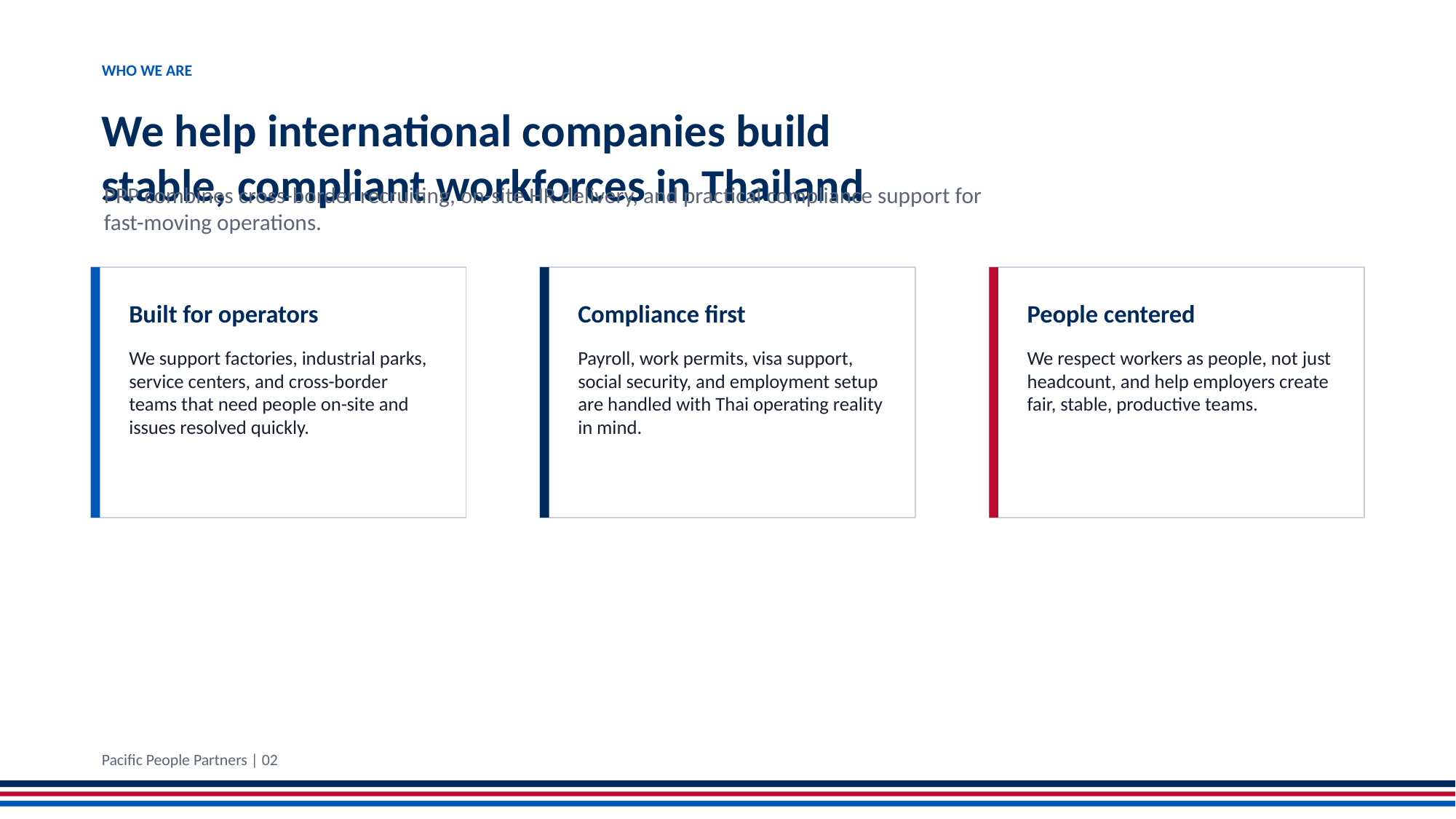

WHO WE ARE
We help international companies build stable, compliant workforces in Thailand
PPP combines cross-border recruiting, on-site HR delivery, and practical compliance support for fast-moving operations.

Built for operators
Compliance first
People centered
We support factories, industrial parks, service centers, and cross-border teams that need people on-site and issues resolved quickly.
Payroll, work permits, visa support, social security, and employment setup are handled with Thai operating reality in mind.
We respect workers as people, not just headcount, and help employers create fair, stable, productive teams.
Pacific People Partners | 02